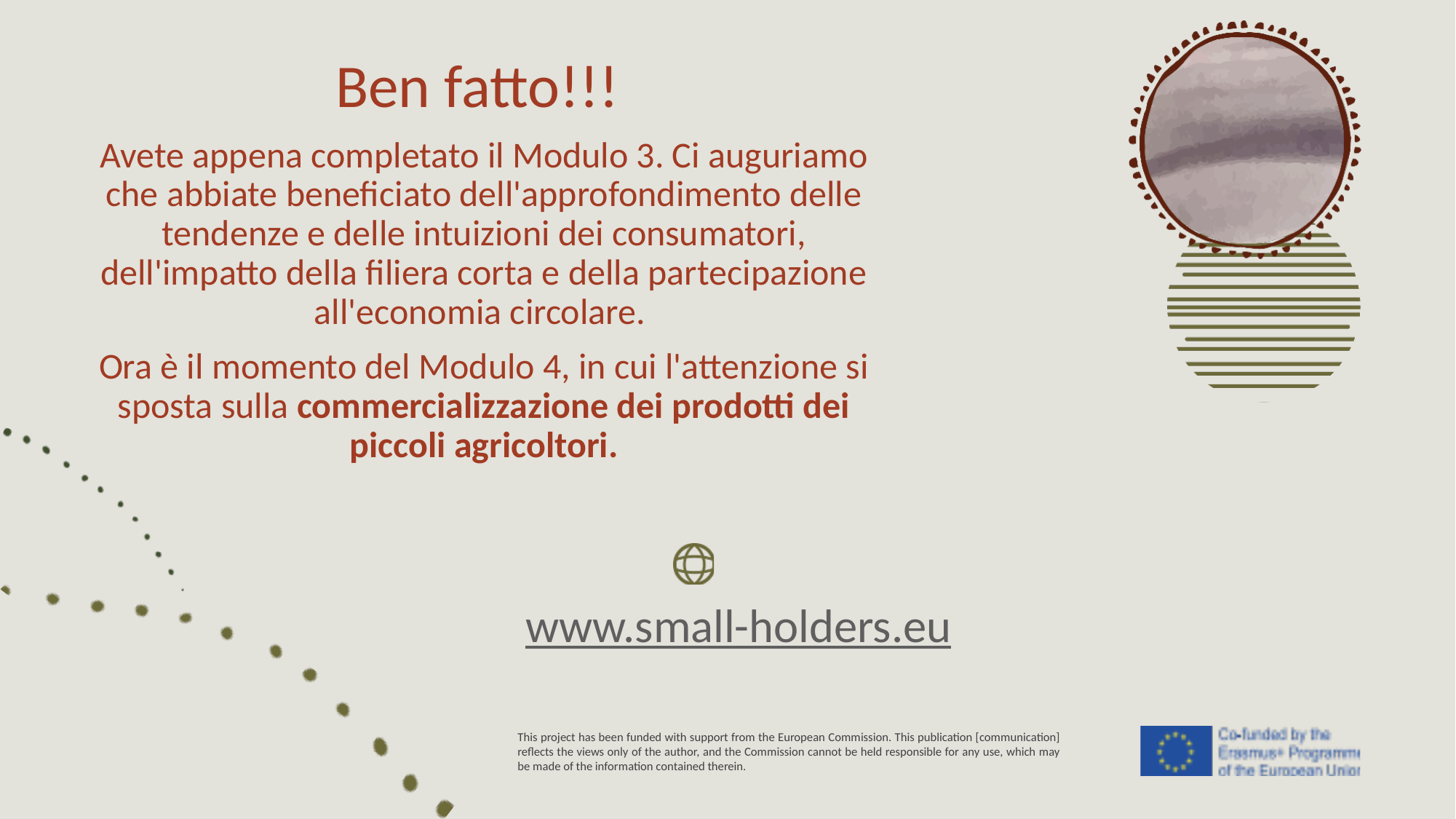

Ben fatto!!!
Avete appena completato il Modulo 3. Ci auguriamo che abbiate beneficiato dell'approfondimento delle tendenze e delle intuizioni dei consumatori, dell'impatto della filiera corta e della partecipazione all'economia circolare.
Ora è il momento del Modulo 4, in cui l'attenzione si sposta sulla commercializzazione dei prodotti dei piccoli agricoltori.

www.small-holders.eu